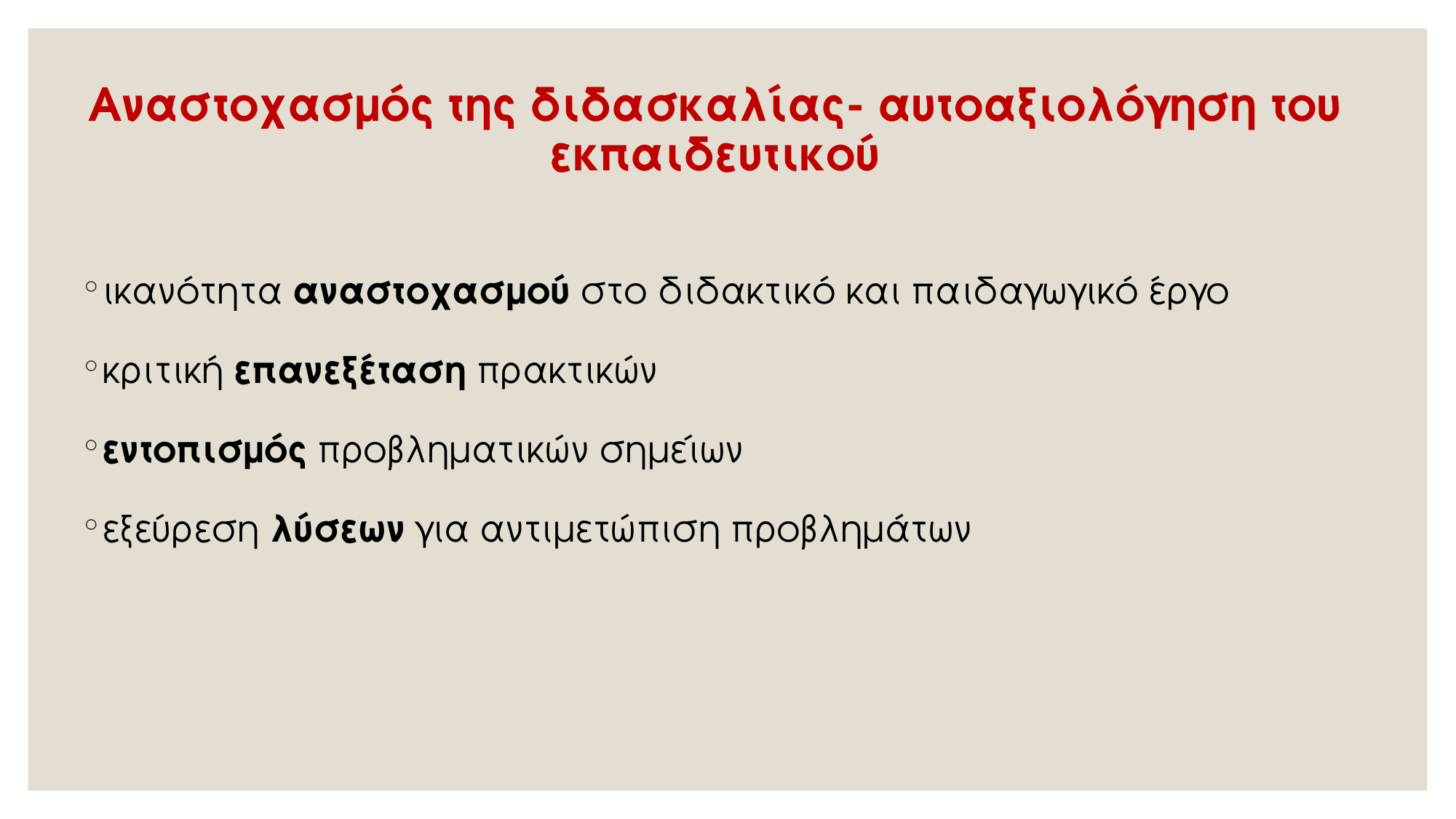

# Αναστοχασμός της διδασκαλίας- αυτοαξιολόγηση του εκπαιδευτικού
ικανότητα αναστοχασμού στο διδακτικό και παιδαγωγικό έργο
κριτική επανεξέταση πρακτικών
εντοπισμός προβληματικών σημείων
εξεύρεση λύσεων για αντιμετώπιση προβλημάτων